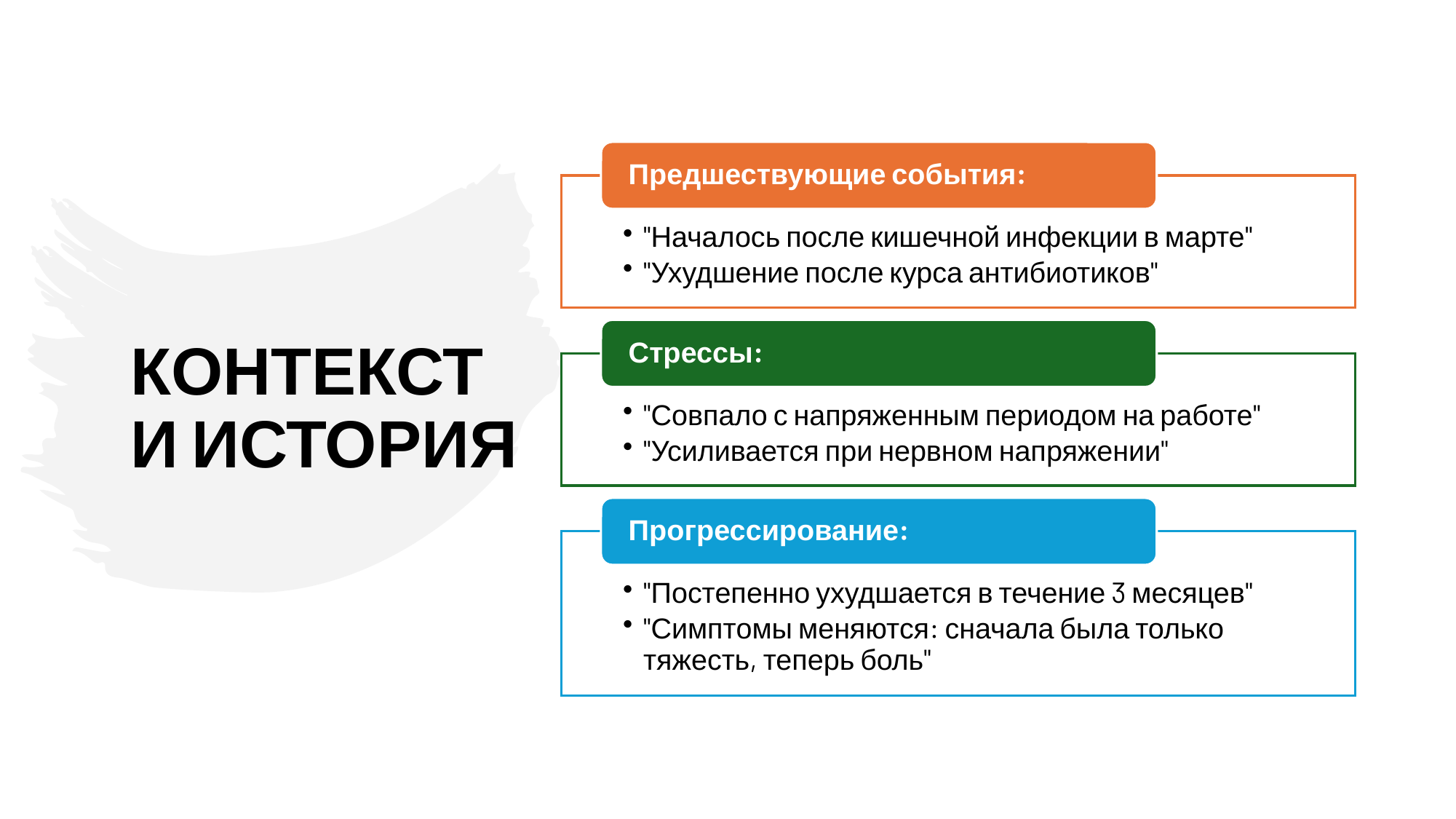

# КОНТЕКСТ И ИСТОРИЯ
"Началось после кишечной инфекции в марте"
"Ухудшение после курса антибиотиков"
Предшествующие события:
"Совпало с напряженным периодом на работе"
"Усиливается при нервном напряжении"
Стрессы:
"Постепенно ухудшается в течение 3 месяцев"
"Симптомы меняются: сначала была только тяжесть, теперь боль"
Прогрессирование: